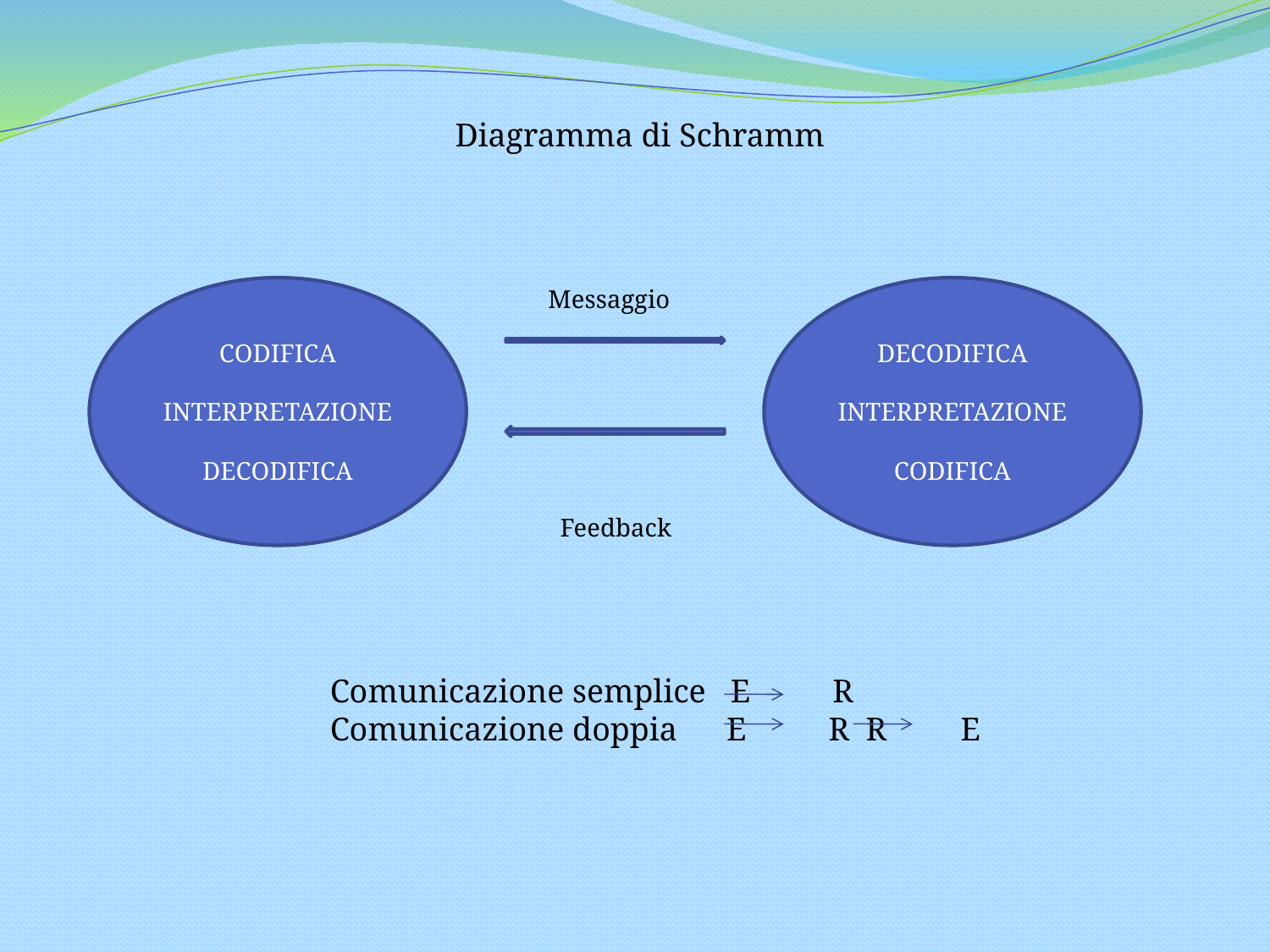

Diagramma di Schramm
CODIFICA

INTERPRETAZIONE

DECODIFICA
Messaggio
DECODIFICA

INTERPRETAZIONE

CODIFICA

     Feedback
Comunicazione semplice   E          R
Comunicazione doppia      E          R  R         E